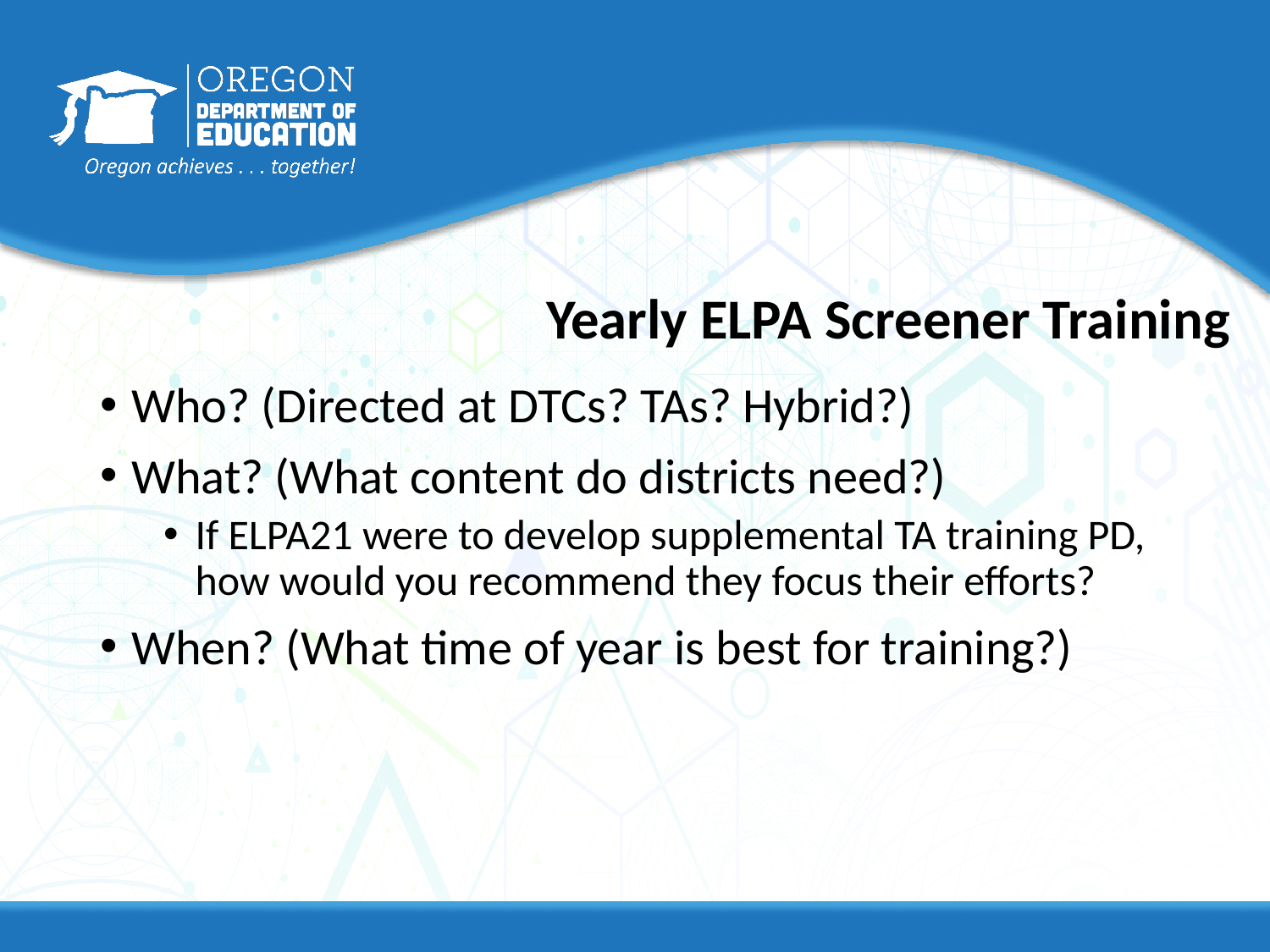

# Yearly ELPA Screener Training
Who? (Directed at DTCs? TAs? Hybrid?)
What? (What content do districts need?)
If ELPA21 were to develop supplemental TA training PD, how would you recommend they focus their efforts?
When? (What time of year is best for training?)